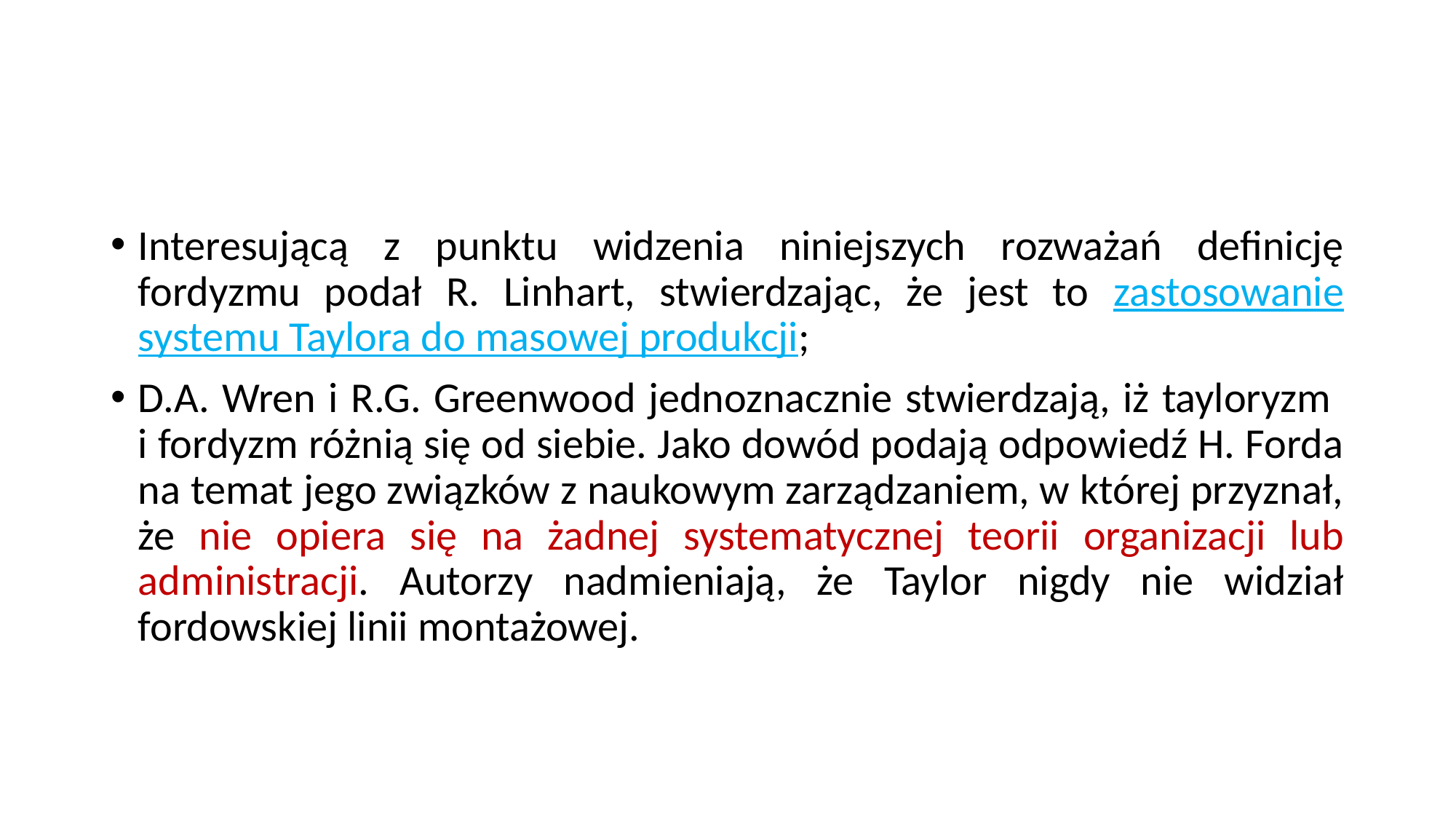

#
Interesującą z punktu widzenia niniejszych rozważań definicję fordyzmu podał R. Linhart, stwierdzając, że jest to zastosowanie systemu Taylora do masowej produkcji;
D.A. Wren i R.G. Greenwood jednoznacznie stwierdzają, iż tayloryzm
i fordyzm różnią się od siebie. Jako dowód podają odpowiedź H. Forda na temat jego związków z naukowym zarządzaniem, w której przyznał, że nie opiera się na żadnej systematycznej teorii organizacji lub administracji. Autorzy nadmieniają, że Taylor nigdy nie widział fordowskiej linii montażowej.